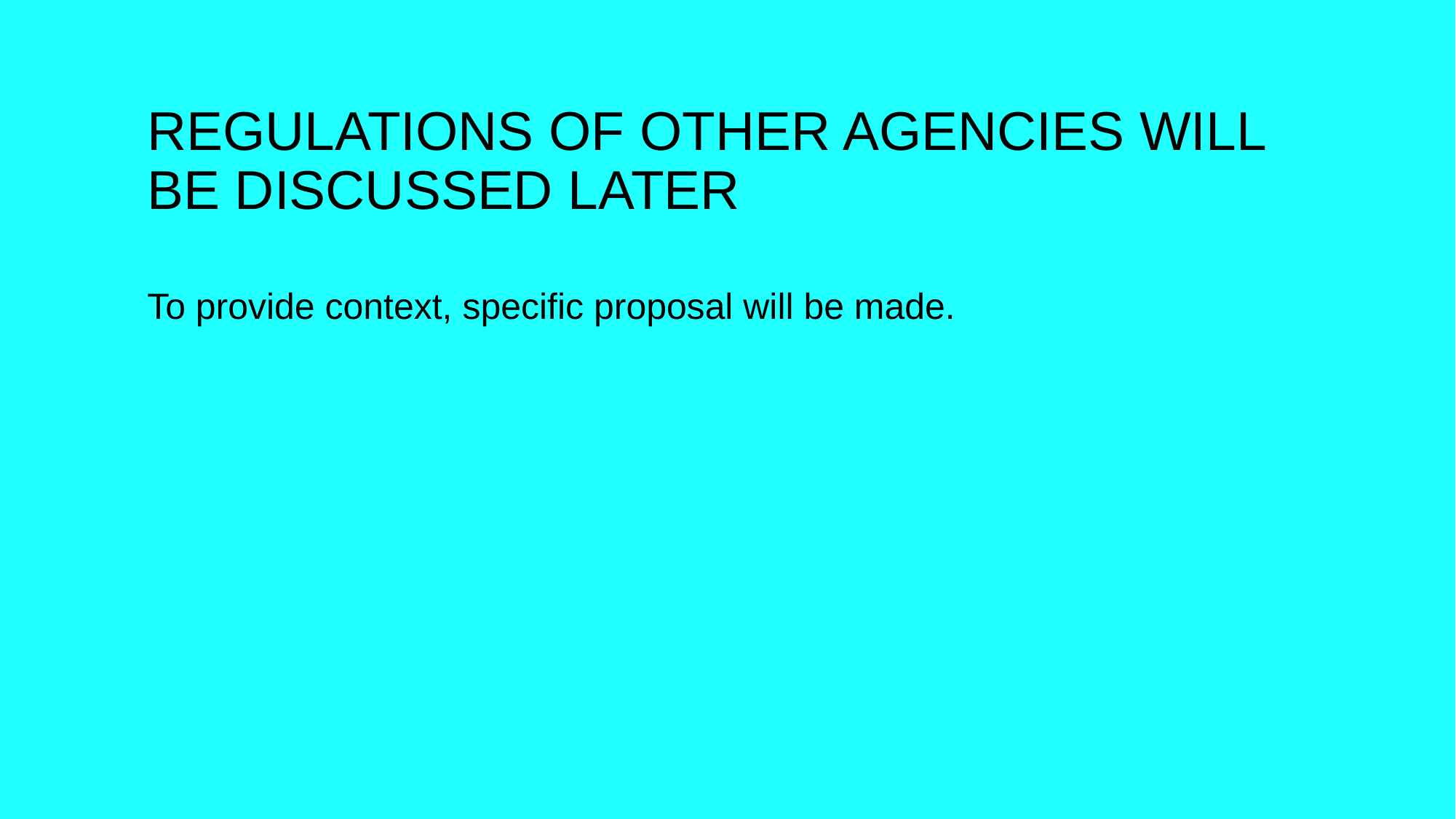

# Regulations of other agencies will be discussed later
To provide context, specific proposal will be made.
26